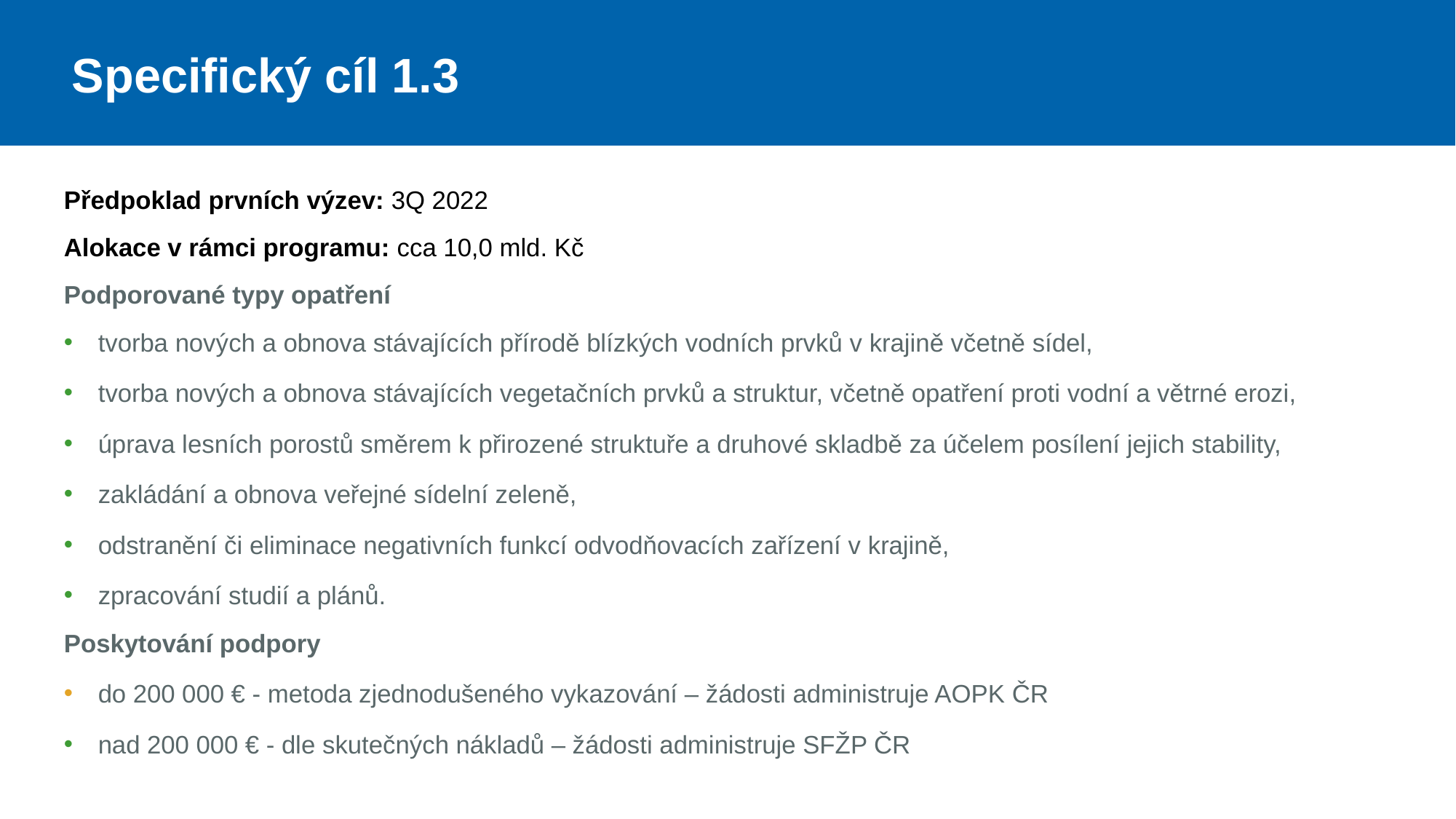

Specifický cíl 1.3
Předpoklad prvních výzev: 3Q 2022
Alokace v rámci programu: cca 10,0 mld. Kč
Podporované typy opatření
tvorba nových a obnova stávajících přírodě blízkých vodních prvků v krajině včetně sídel,
tvorba nových a obnova stávajících vegetačních prvků a struktur, včetně opatření proti vodní a větrné erozi,
úprava lesních porostů směrem k přirozené struktuře a druhové skladbě za účelem posílení jejich stability,
zakládání a obnova veřejné sídelní zeleně,
odstranění či eliminace negativních funkcí odvodňovacích zařízení v krajině,
zpracování studií a plánů.
Poskytování podpory
do 200 000 € - metoda zjednodušeného vykazování – žádosti administruje AOPK ČR
nad 200 000 € - dle skutečných nákladů – žádosti administruje SFŽP ČR